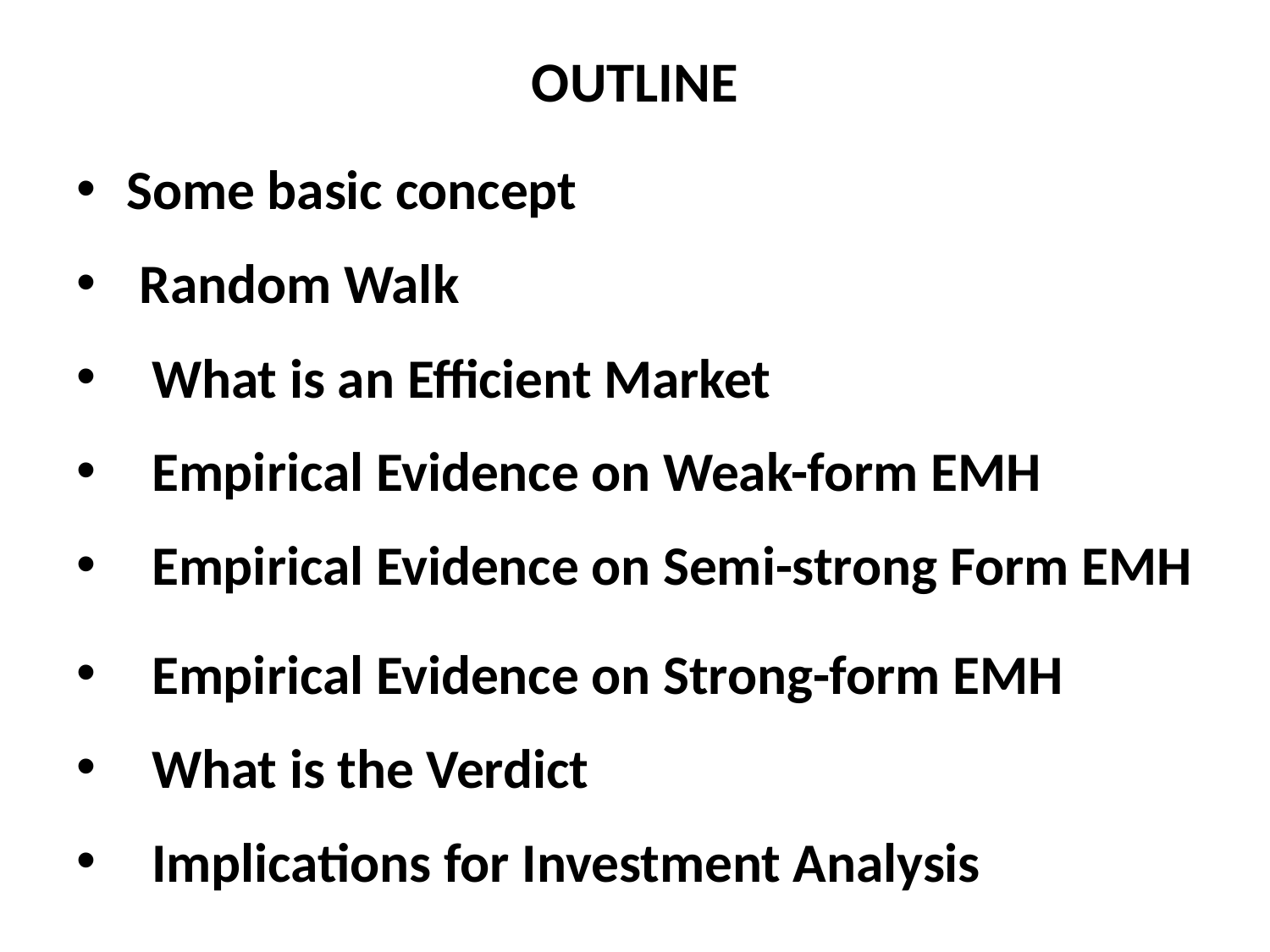

# OUTLINE
Some basic concept
 Random Walk
  What is an Efficient Market
  Empirical Evidence on Weak-form EMH
  Empirical Evidence on Semi-strong Form EMH

  Empirical Evidence on Strong-form EMH
  What is the Verdict
  Implications for Investment Analysis